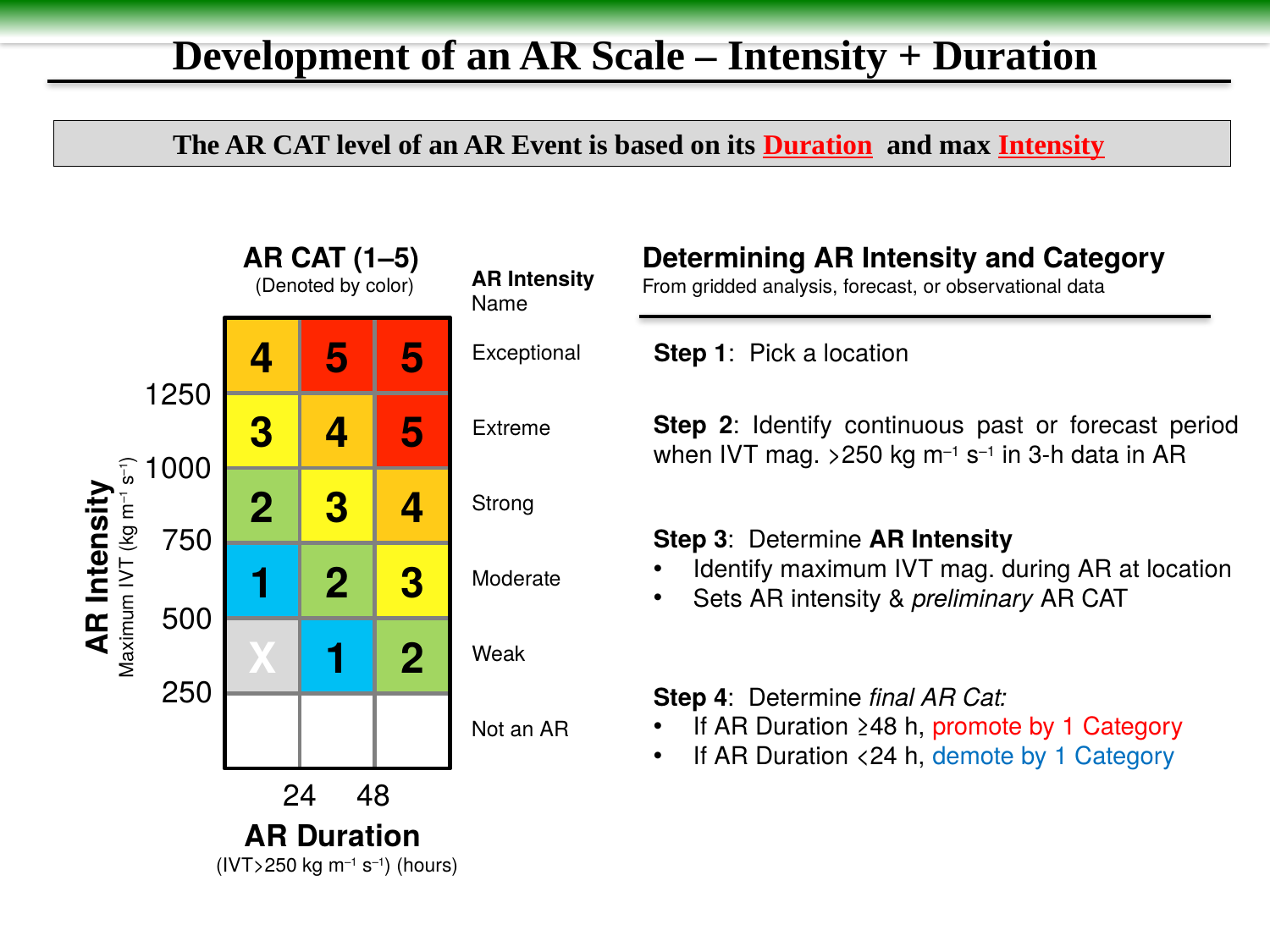

Development of an AR Scale – Intensity + Duration
The AR CAT level of an AR Event is based on its Duration  and max Intensity
AR CAT (1–5)
(Denoted by color)
AR Intensity Name
4

5
5
1250
3
4
5
1000
2
3
4
750
 AR Intensity
Maximum IVT (kg m–1 s–1)
1
2
3
500
X
1
2
250

24
48
AR Duration
(IVT>250 kg m–1 s–1) (hours)
Exceptional
Extreme
Strong
Moderate
Weak
Not an AR
Determining AR Intensity and Category
From gridded analysis, forecast, or observational data
Step 1:  Pick a location
Step 2: Identify continuous past or forecast period when IVT mag. >250 kg m–1 s–1 in 3-h data in AR
Step 3:  Determine AR Intensity
Identify maximum IVT mag. during AR at location
Sets AR intensity & preliminary AR CAT
Step 4:  Determine final AR Cat:
If AR Duration ≥48 h, promote by 1 Category
If AR Duration <24 h, demote by 1 Category